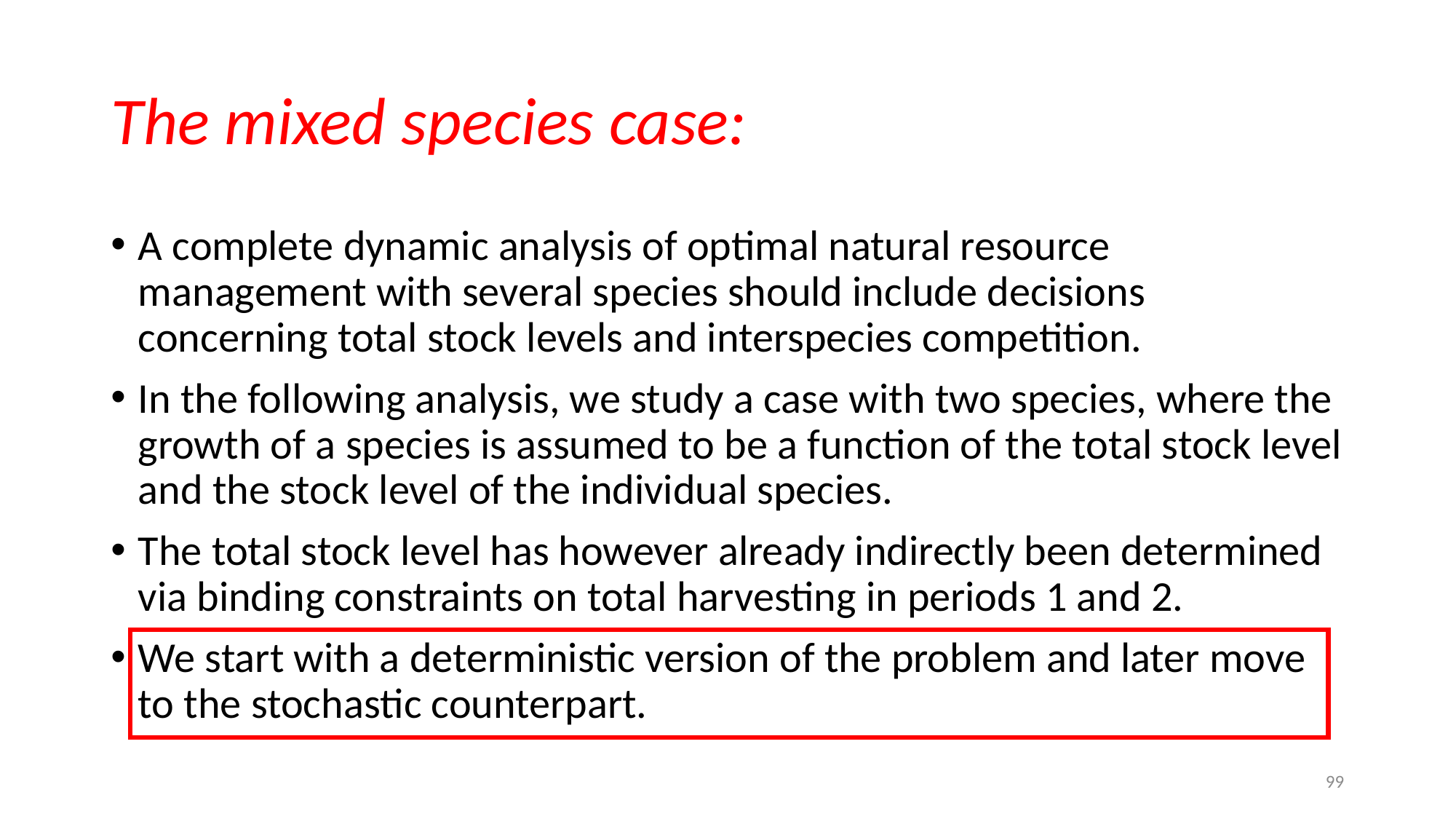

# The mixed species case:
A complete dynamic analysis of optimal natural resource management with several species should include decisions concerning total stock levels and interspecies competition.
In the following analysis, we study a case with two species, where the growth of a species is assumed to be a function of the total stock level and the stock level of the individual species.
The total stock level has however already indirectly been determined via binding constraints on total harvesting in periods 1 and 2.
We start with a deterministic version of the problem and later move to the stochastic counterpart.

99